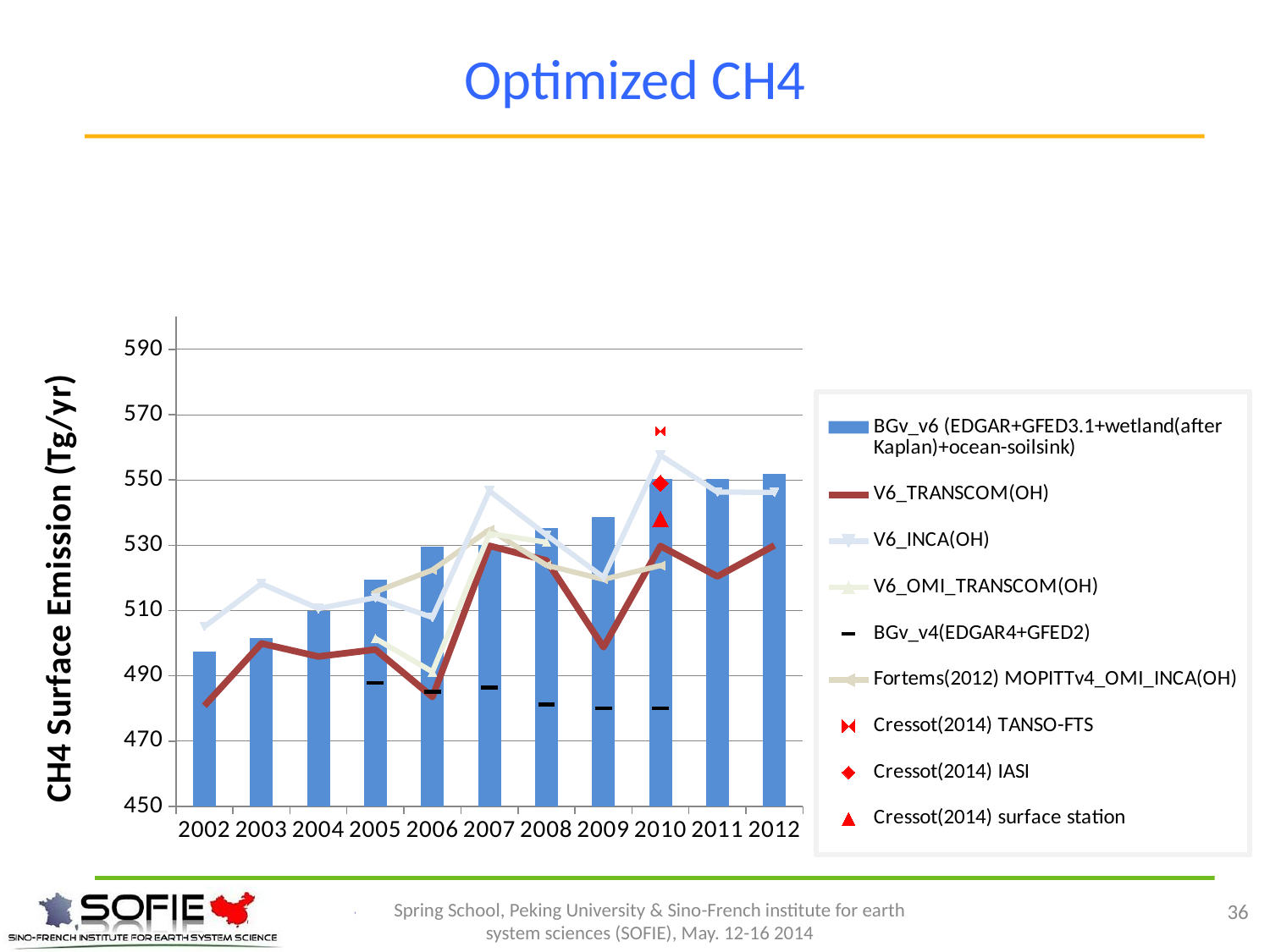

# Optimized CH4

### Chart

| Category | BGv_v6 (EDGAR+GFED3.1+wetland(after Kaplan)+ocean-soilsink) | V6_TRANSCOM(OH) | V6_INCA(OH) | V6_OMI_TRANSCOM(OH) | BGv_v4(EDGAR4+GFED2) | Fortems(2012) MOPITTv4_OMI_INCA(OH) | Cressot(2014) TANSO-FTS | Cressot(2014) IASI | Cressot(2014) surface station |
|---|---|---|---|---|---|---|---|---|---|
| 2002.0 | 497.4415439499995 | 480.830835383 | 505.042965978 | None | None | None | None | None | None |
| 2003.0 | 501.544881708 | 499.9119880519995 | 518.227933289 | None | None | None | None | None | None |
| 2004.0 | 509.860410878 | 495.9272110579995 | 510.607471186 | None | None | None | None | None | None |
| 2005.0 | 519.4879450129994 | 498.052181177 | 513.945270079 | 501.4240974969995 | 487.819052268 | 515.745007128 | None | None | None |
| 2006.0 | 529.6418266549995 | 483.5278891 | 507.8703560119995 | 491.2366332369995 | 485.072812527 | 522.396477416 | None | None | None |
| 2007.0 | 530.017340293 | 529.834538339 | 546.636861041 | 533.550389847 | 486.4814262369995 | 534.801319651 | None | None | None |
| 2008.0 | 535.2465200309995 | 525.34577843 | 533.1221248899989 | 530.923531457 | 481.155567965 | 523.879140131 | None | None | None |
| 2009.0 | 538.609975151 | 498.7771417569995 | 520.16923729 | None | 480.066079499 | 519.5379004429994 | None | None | None |
| 2010.0 | 550.4252660529992 | 529.775077564 | 557.5572780999992 | None | 480.066079499 | 523.797904999 | 565.0 | 549.0 | 538.0 |
| 2011.0 | 550.4252660529992 | 520.444901666 | 546.293316999 | None | None | None | None | None | None |
| 2012.0 | 551.9674031639992 | 529.958948677 | 546.224595496 | None | None | None | None | None | None |